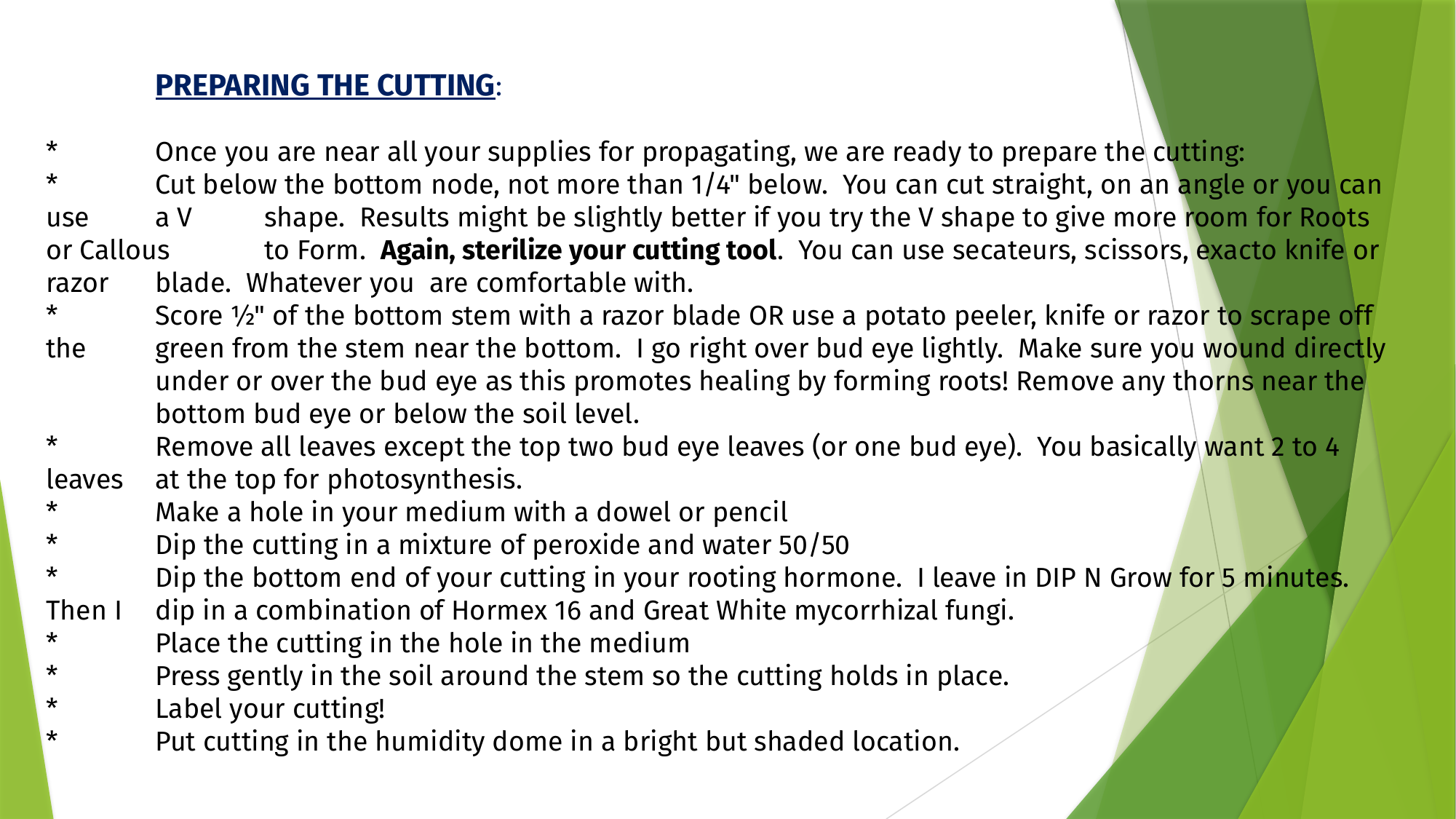

PREPARING THE CUTTING:

*	Once you are near all your supplies for propagating, we are ready to prepare the cutting:
*	Cut below the bottom node, not more than 1/4" below.  You can cut straight, on an angle or you can use 	a V 	shape.  Results might be slightly better if you try the V shape to give more room for Roots or Callous 	to Form.  Again, sterilize your cutting tool.  You can use secateurs, scissors, exacto knife or razor 	blade.  Whatever you  are comfortable with.
*	Score ½" of the bottom stem with a razor blade OR use a potato peeler, knife or razor to scrape off the 	green from the stem near the bottom.  I go right over bud eye lightly.  Make sure you wound directly 	under or over the bud eye as this promotes healing by forming roots! Remove any thorns near the 	bottom bud eye or below the soil level.
*	Remove all leaves except the top two bud eye leaves (or one bud eye).  You basically want 2 to 4 leaves 	at the top for photosynthesis.
*	Make a hole in your medium with a dowel or pencil
*	Dip the cutting in a mixture of peroxide and water 50/50
*	Dip the bottom end of your cutting in your rooting hormone.  I leave in DIP N Grow for 5 minutes.  Then I 	dip in a combination of Hormex 16 and Great White mycorrhizal fungi.
*	Place the cutting in the hole in the medium
*	Press gently in the soil around the stem so the cutting holds in place.
*	Label your cutting!
*	Put cutting in the humidity dome in a bright but shaded location.